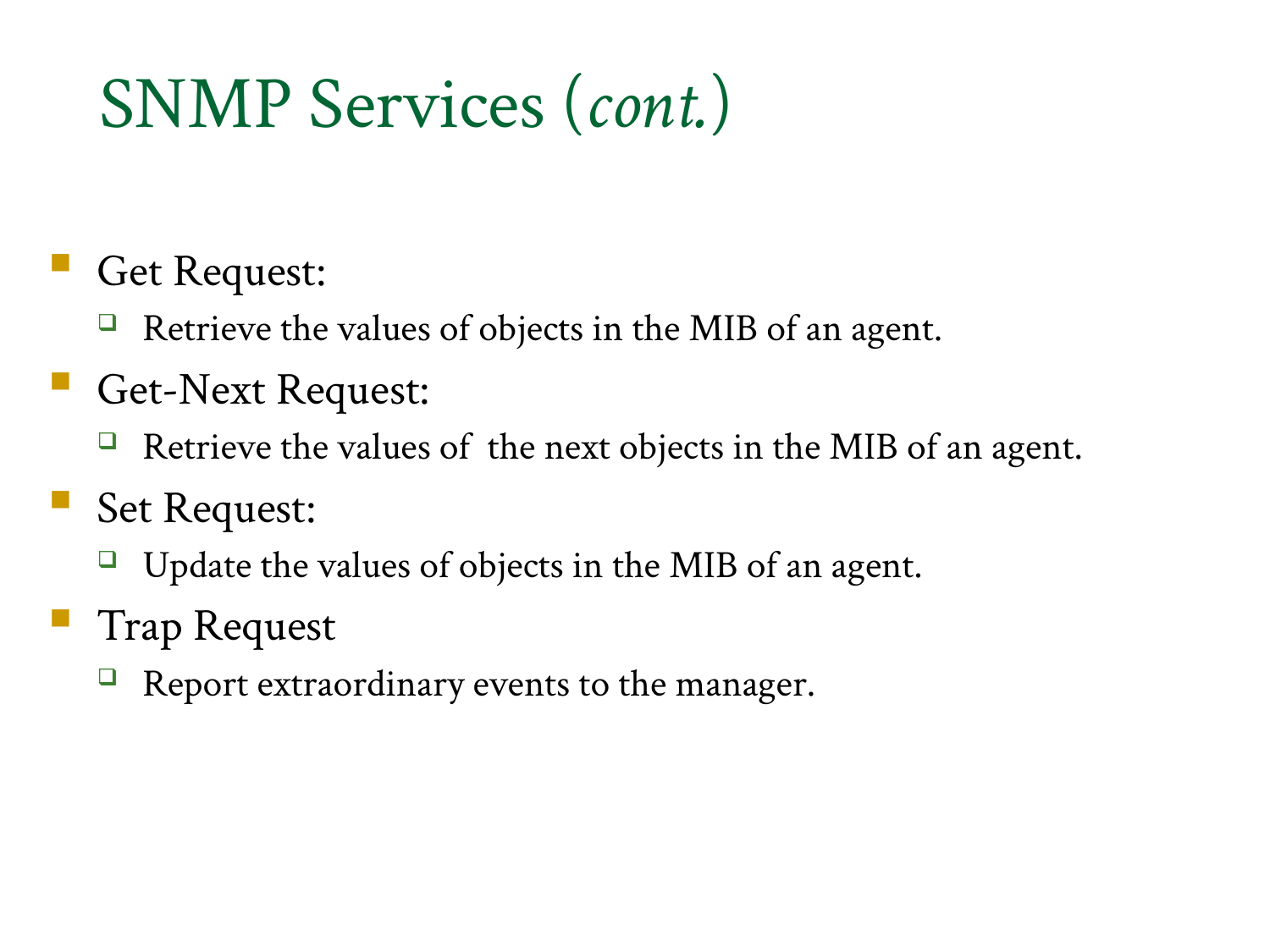

# SNMP Services (cont.)
Get Request:
Retrieve the values of objects in the MIB of an agent.
Get-Next Request:
Retrieve the values of  the next objects in the MIB of an agent.
Set Request:
Update the values of objects in the MIB of an agent.
Trap Request
Report extraordinary events to the manager.